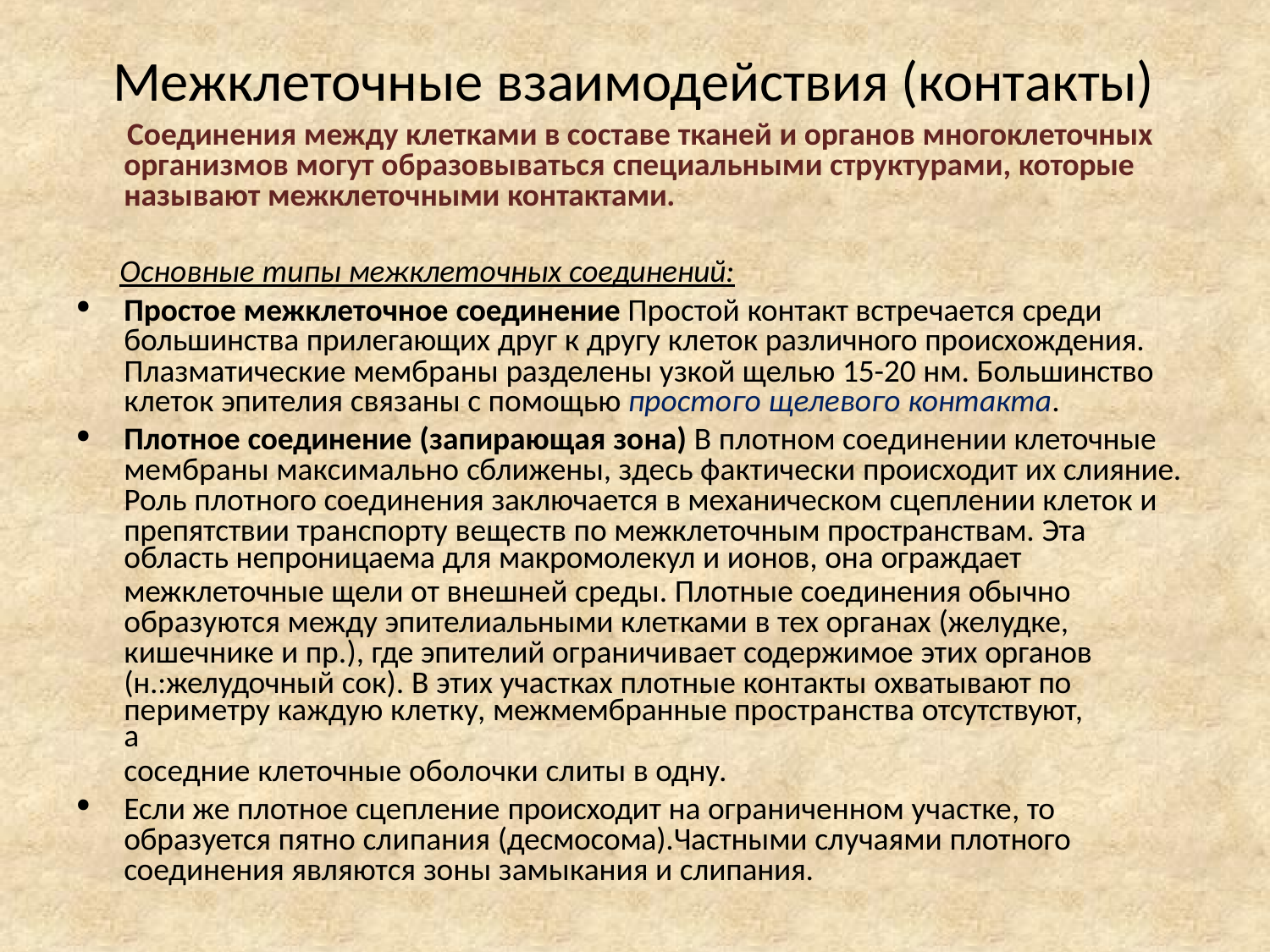

# Межклеточные взаимодействия (контакты)
Соединения между клетками в составе тканей и органов многоклеточных организмов могут образовываться специальными структурами, которые называют межклеточными контактами.
Основные типы межклеточных соединений:
Простое межклеточное соединение Простой контакт встречается среди большинства прилегающих друг к другу клеток различного происхождения. Плазматические мембраны разделены узкой щелью 15-20 нм. Большинство клеток эпителия связаны с помощью простого щелевого контакта.
Плотное соединение (запирающая зона) В плотном соединении клеточные мембраны максимально сближены, здесь фактически происходит их слияние. Роль плотного соединения заключается в механическом сцеплении клеток и препятствии транспорту веществ по межклеточным пространствам. Эта
область непроницаема для макромолекул и ионов, она ограждает
межклеточные щели от внешней среды. Плотные соединения обычно образуются между эпителиальными клетками в тех органах (желудке,
кишечнике и пр.), где эпителий ограничивает содержимое этих органов (н.:желудочный сок). В этих участках плотные контакты охватывают по
периметру каждую клетку, межмембранные пространства отсутствуют, а
соседние клеточные оболочки слиты в одну.
Если же плотное сцепление происходит на ограниченном участке, то образуется пятно слипания (десмосома).Частными случаями плотного соединения являются зоны замыкания и слипания.